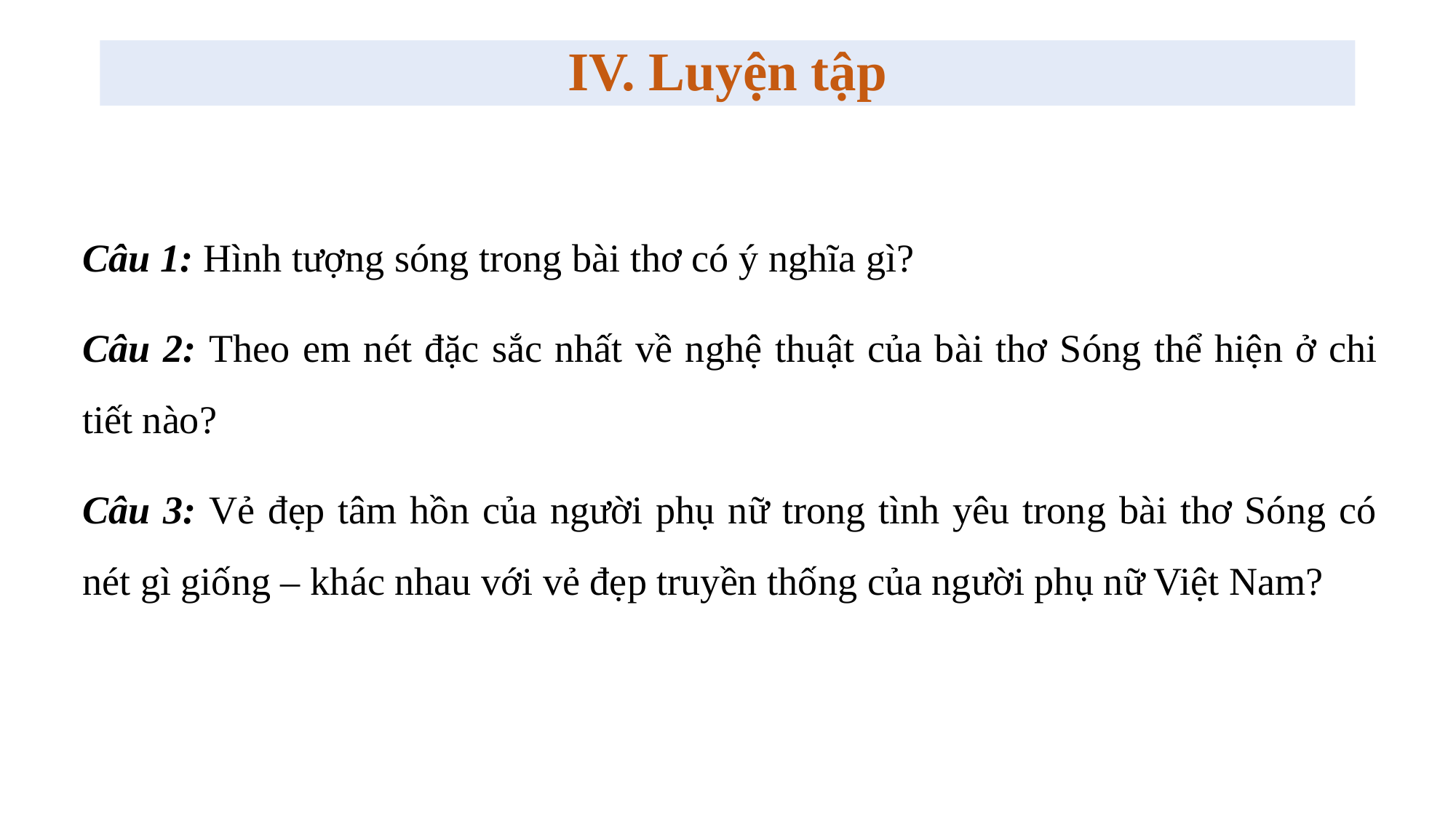

IV. Luyện tập
	Câu 1: Hình tượng sóng trong bài thơ có ý nghĩa gì?
	Câu 2: Theo em nét đặc sắc nhất về nghệ thuật của bài thơ Sóng thể hiện ở chi tiết nào?
	Câu 3: Vẻ đẹp tâm hồn của người phụ nữ trong tình yêu trong bài thơ Sóng có nét gì giống – khác nhau với vẻ đẹp truyền thống của người phụ nữ Việt Nam?